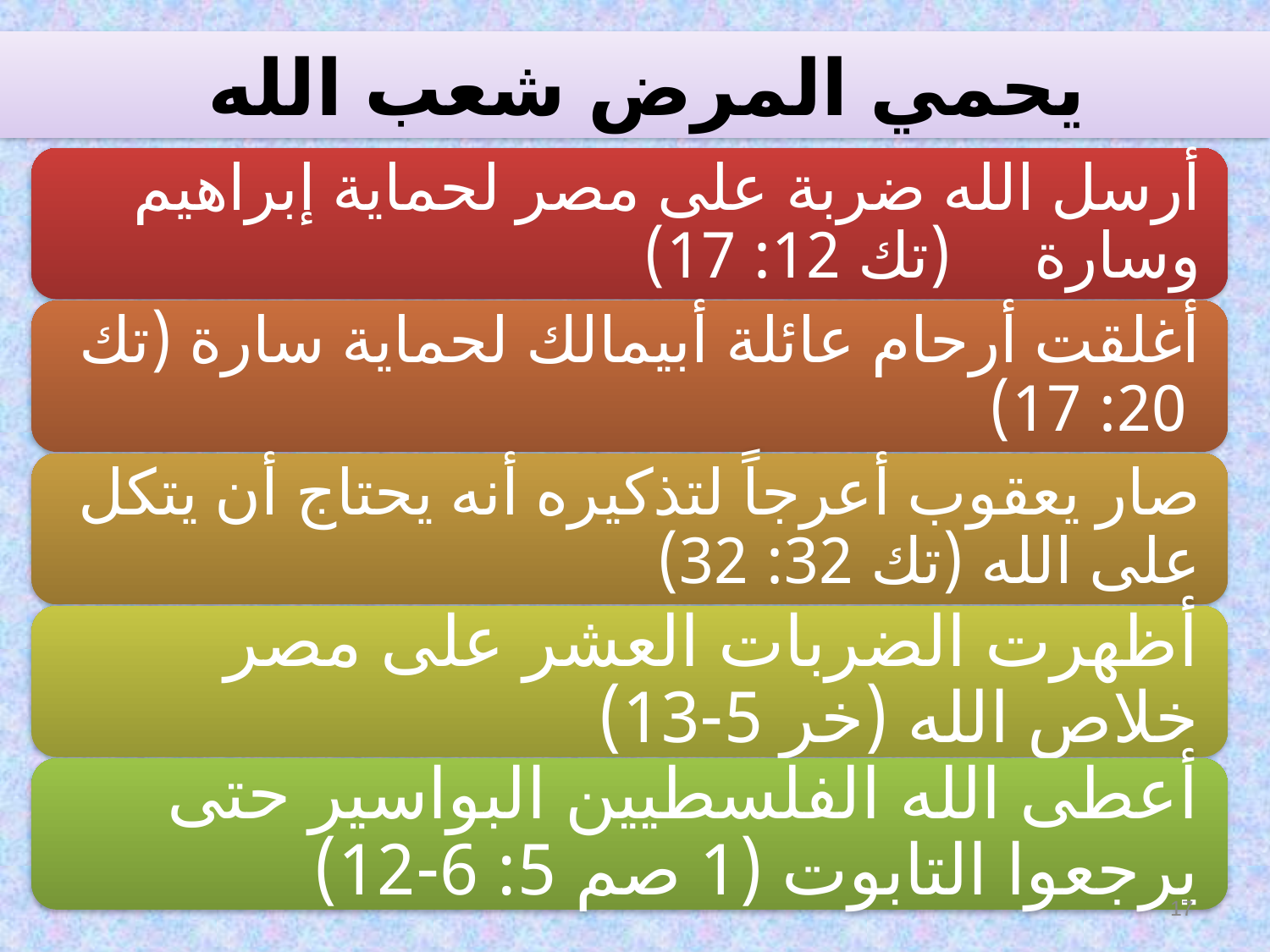

يحمي المرض شعب الله
أرسل الله ضربة على مصر لحماية إبراهيم وسارة     (تك 12: 17)
أغلقت أرحام عائلة أبيمالك لحماية سارة (تك 20: 17)
صار يعقوب أعرجاً لتذكيره أنه يحتاج أن يتكل على الله (تك 32: 32)
أظهرت الضربات العشر على مصر خلاص الله (خر 5-13)
أعطى الله الفلسطيين البواسير حتى يرجعوا التابوت (1 صم 5: 6-12)
17